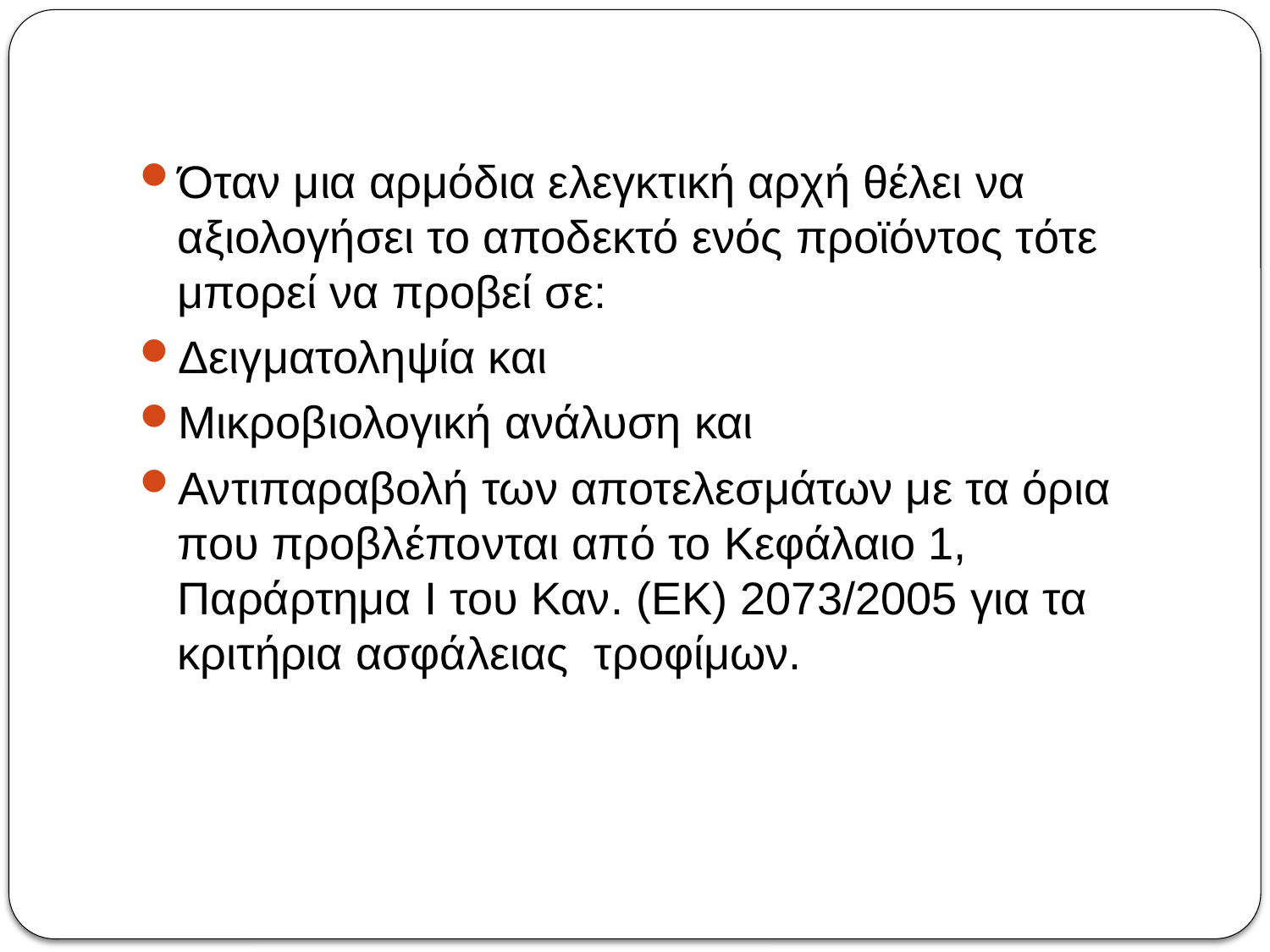

Όταν μια αρμόδια ελεγκτική αρχή θέλει να αξιολογήσει το αποδεκτό ενός προϊόντος τότε μπορεί να προβεί σε:
Δειγματοληψία και
Μικροβιολογική ανάλυση και
Αντιπαραβολή των αποτελεσμάτων με τα όρια που προβλέπονται από το Κεφάλαιο 1, Παράρτημα I του Καν. (ΕΚ) 2073/2005 για τα κριτήρια ασφάλειας  τροφίμων.